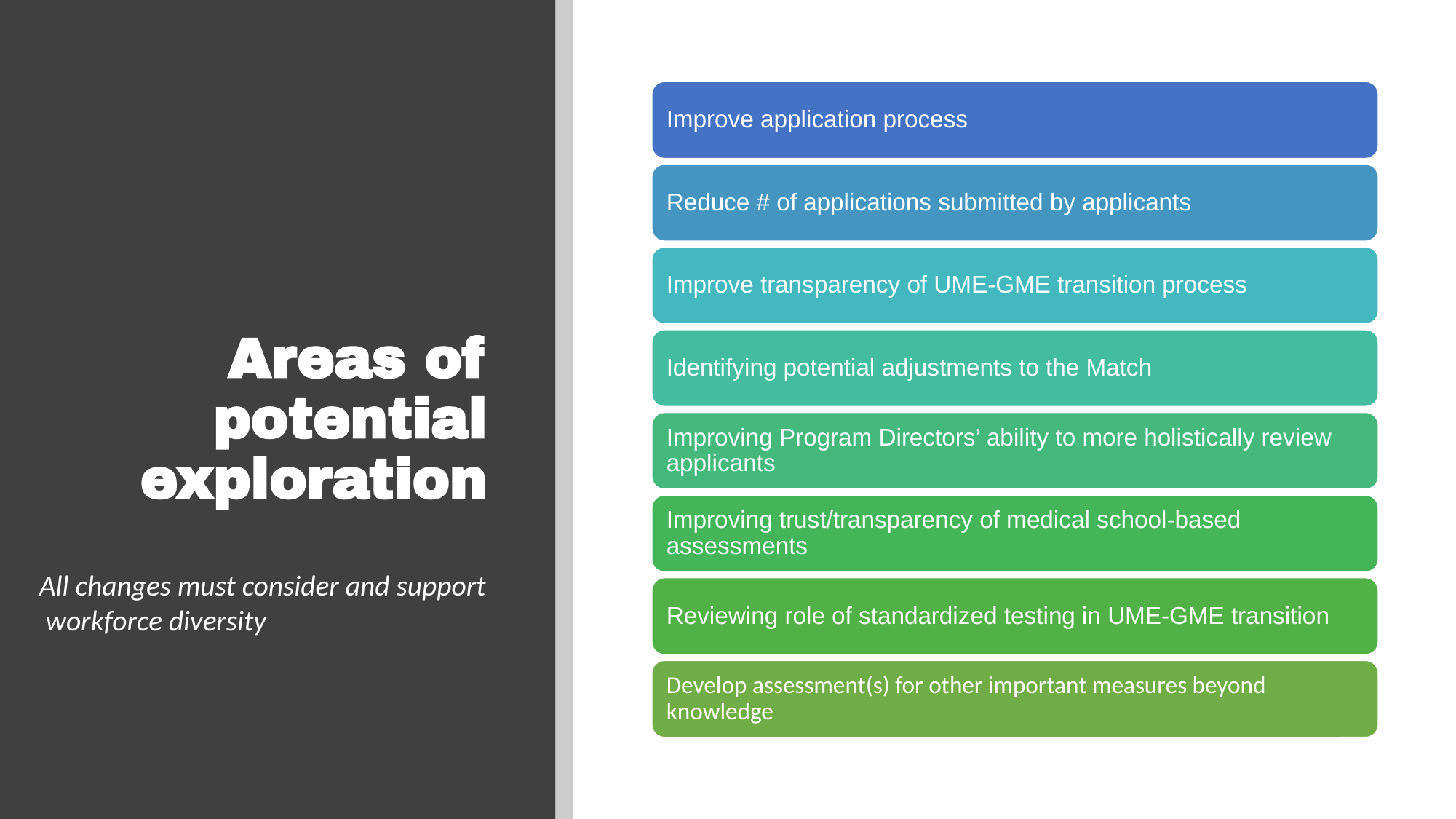

Improve application process
Reduce # of applications submitted by applicants
Improve transparency of UME-GME transition process
Identifying potential adjustments to the Match
Improving Program Directors’ ability to more holistically review applicants
Improving trust/transparency of medical school-based assessments
Reviewing role of standardized testing in UME-GME transition
Develop assessment(s) for other important measures beyond knowledge
# Areas of potential exploration
All changes must consider and support
 workforce diversity